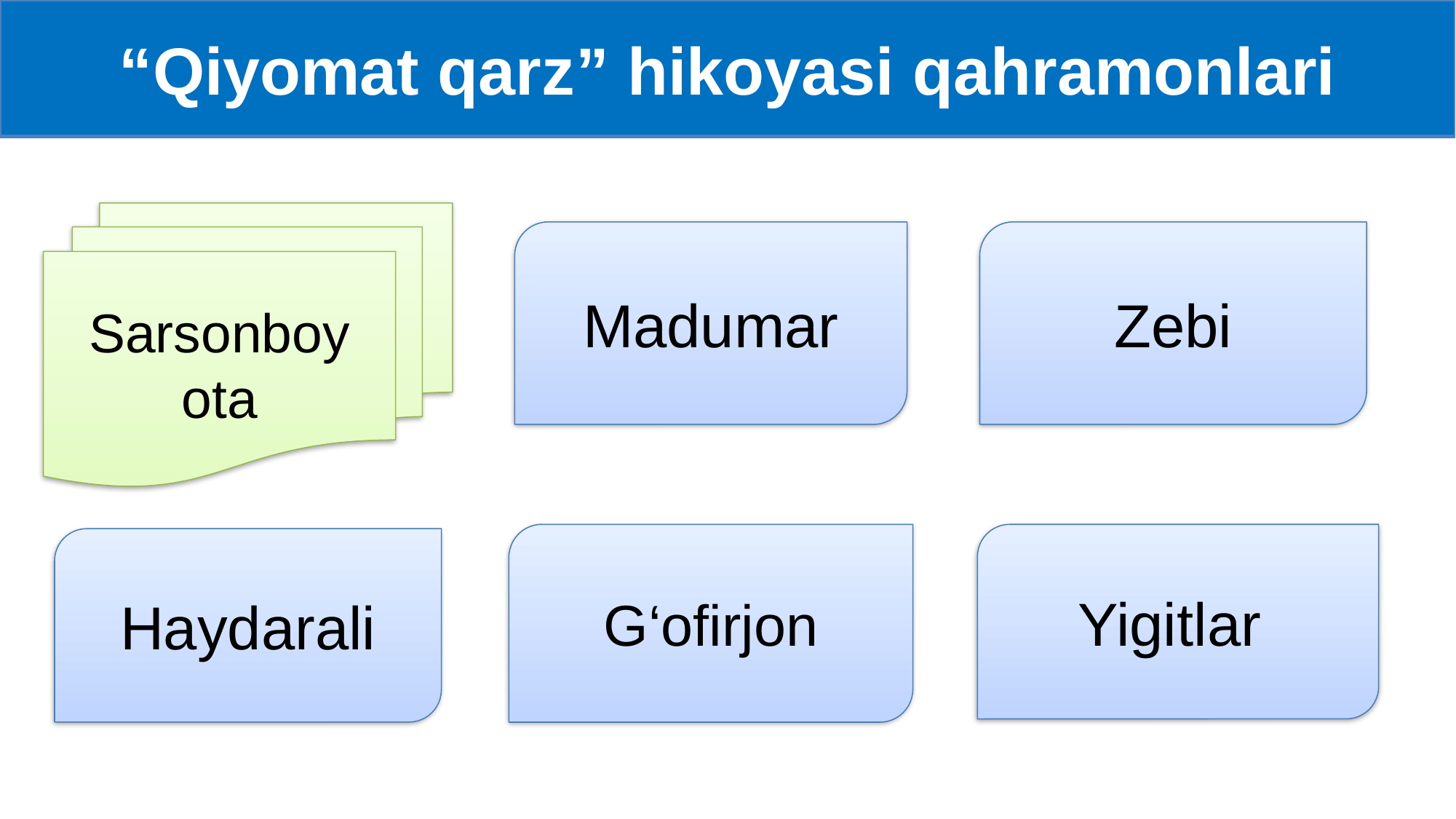

# “Qiyomat qarz” hikoyasi qahramonlari
Sarsonboy ota
Madumar
Zebi
G‘ofirjon
Yigitlar
Haydarali